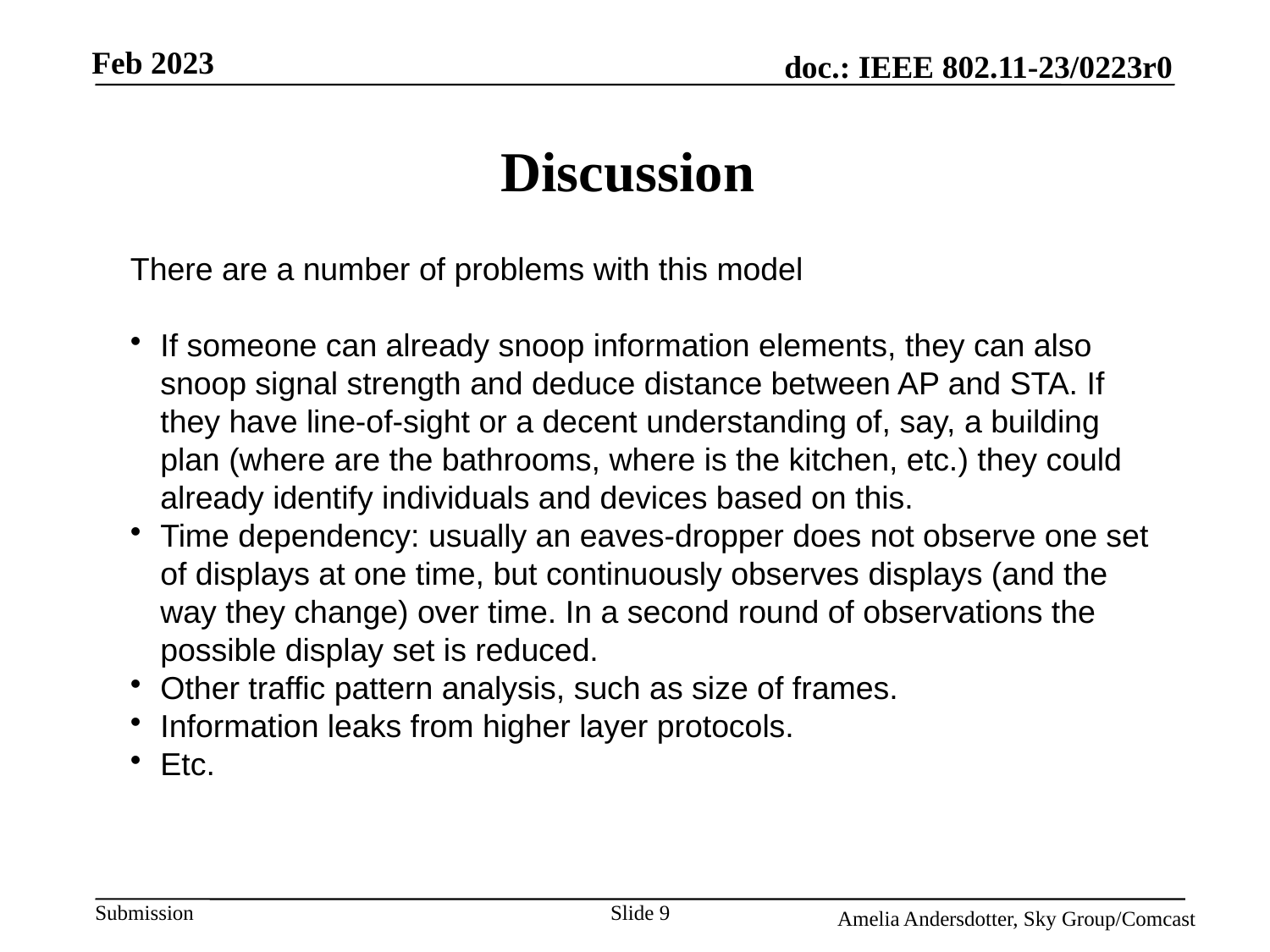

# Discussion
There are a number of problems with this model

If someone can already snoop information elements, they can also snoop signal strength and deduce distance between AP and STA. If they have line-of-sight or a decent understanding of, say, a building plan (where are the bathrooms, where is the kitchen, etc.) they could already identify individuals and devices based on this.
Time dependency: usually an eaves-dropper does not observe one set of displays at one time, but continuously observes displays (and the way they change) over time. In a second round of observations the possible display set is reduced.
Other traffic pattern analysis, such as size of frames.
Information leaks from higher layer protocols.
Etc.
Slide 9
Amelia Andersdotter, Sky Group/Comcast